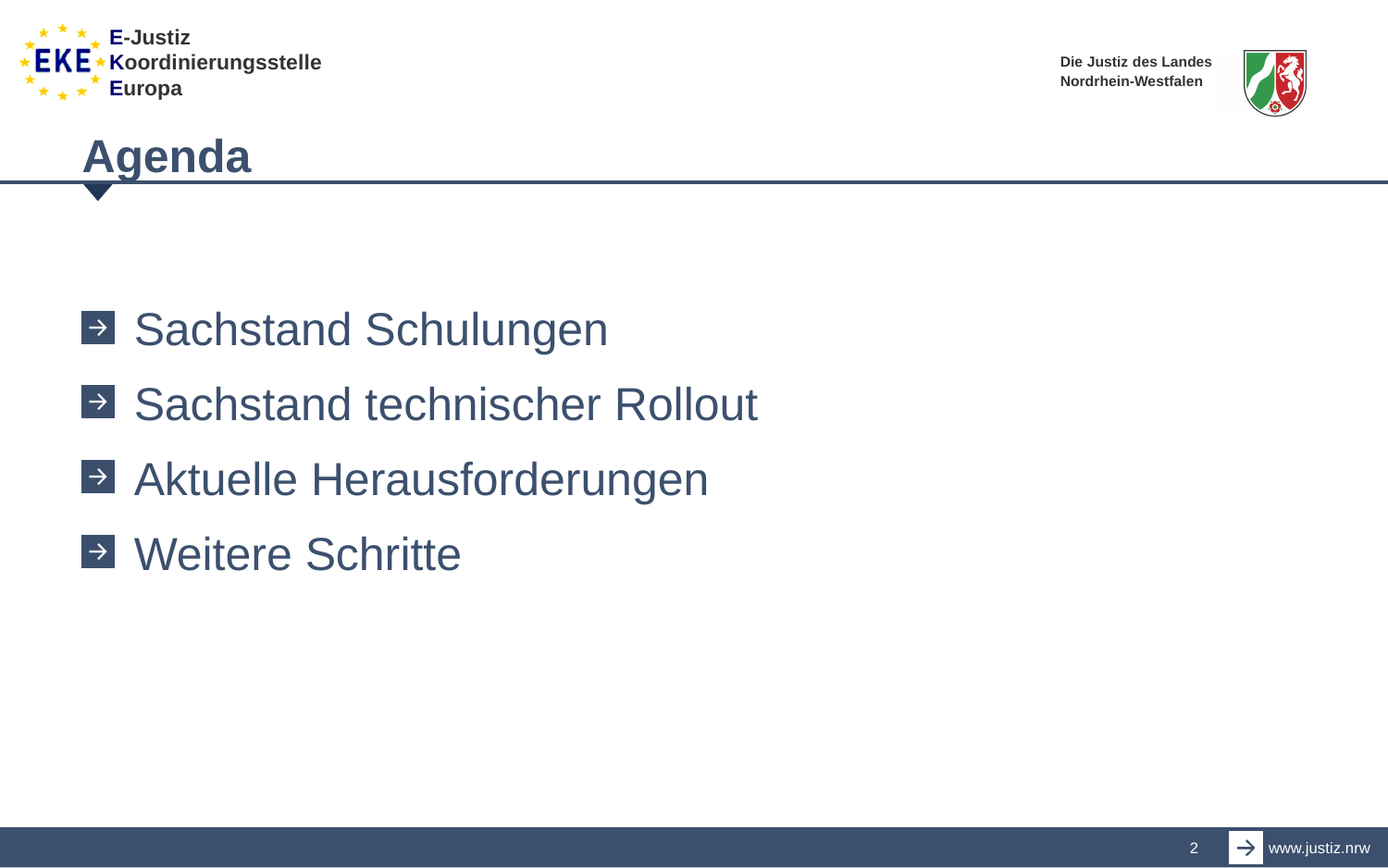

# Agenda
Sachstand Schulungen
Sachstand technischer Rollout
Aktuelle Herausforderungen
Weitere Schritte
2